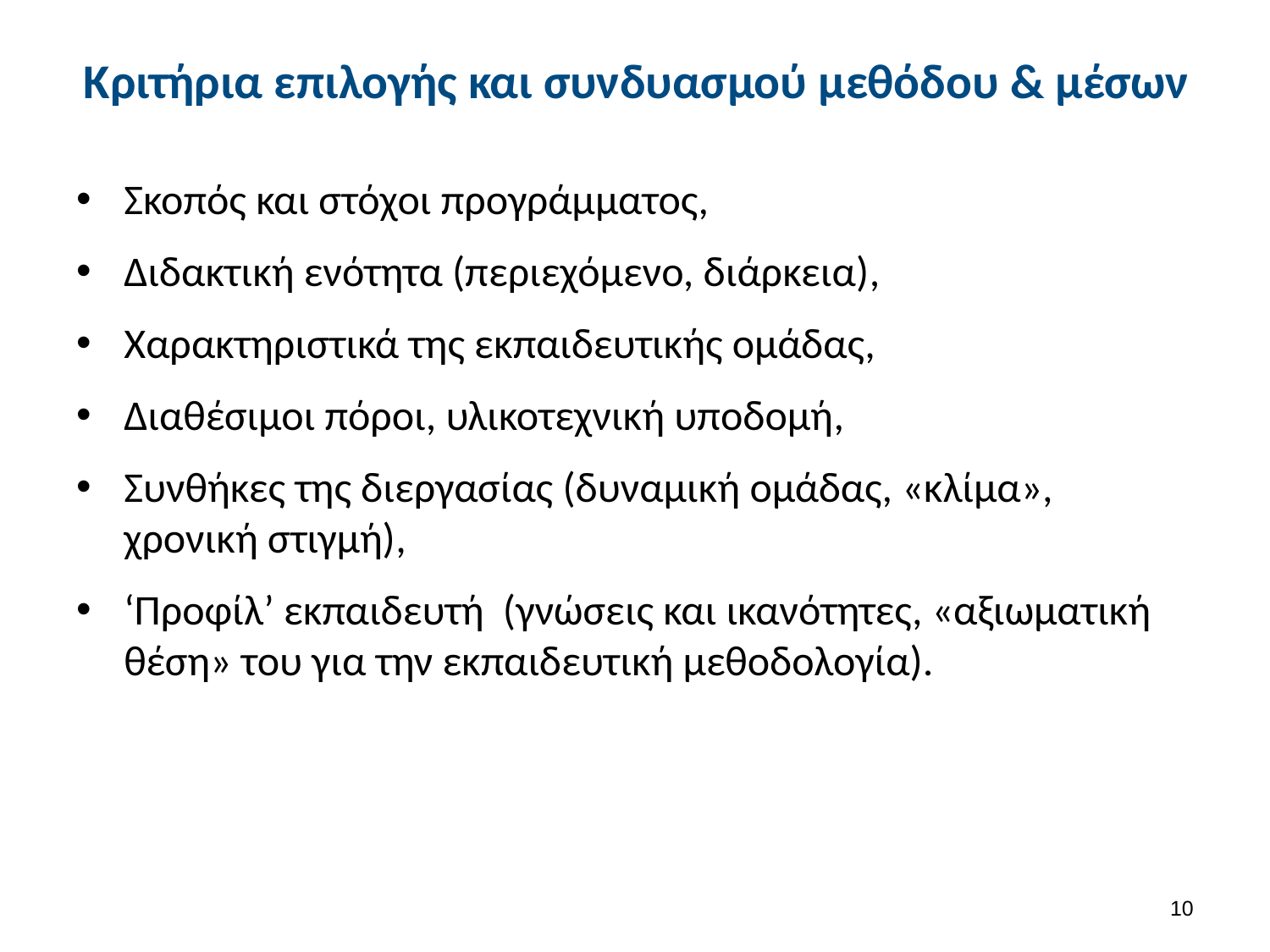

# Κριτήρια επιλογής και συνδυασμού μεθόδου & μέσων
Σκοπός και στόχοι προγράμματος,
Διδακτική ενότητα (περιεχόμενο, διάρκεια),
Χαρακτηριστικά της εκπαιδευτικής ομάδας,
Διαθέσιμοι πόροι, υλικοτεχνική υποδομή,
Συνθήκες της διεργασίας (δυναμική ομάδας, «κλίμα», χρονική στιγμή),
‘Προφίλ’ εκπαιδευτή  (γνώσεις και ικανότητες, «αξιωματική θέση» του για την εκπαιδευτική μεθοδολογία).

10